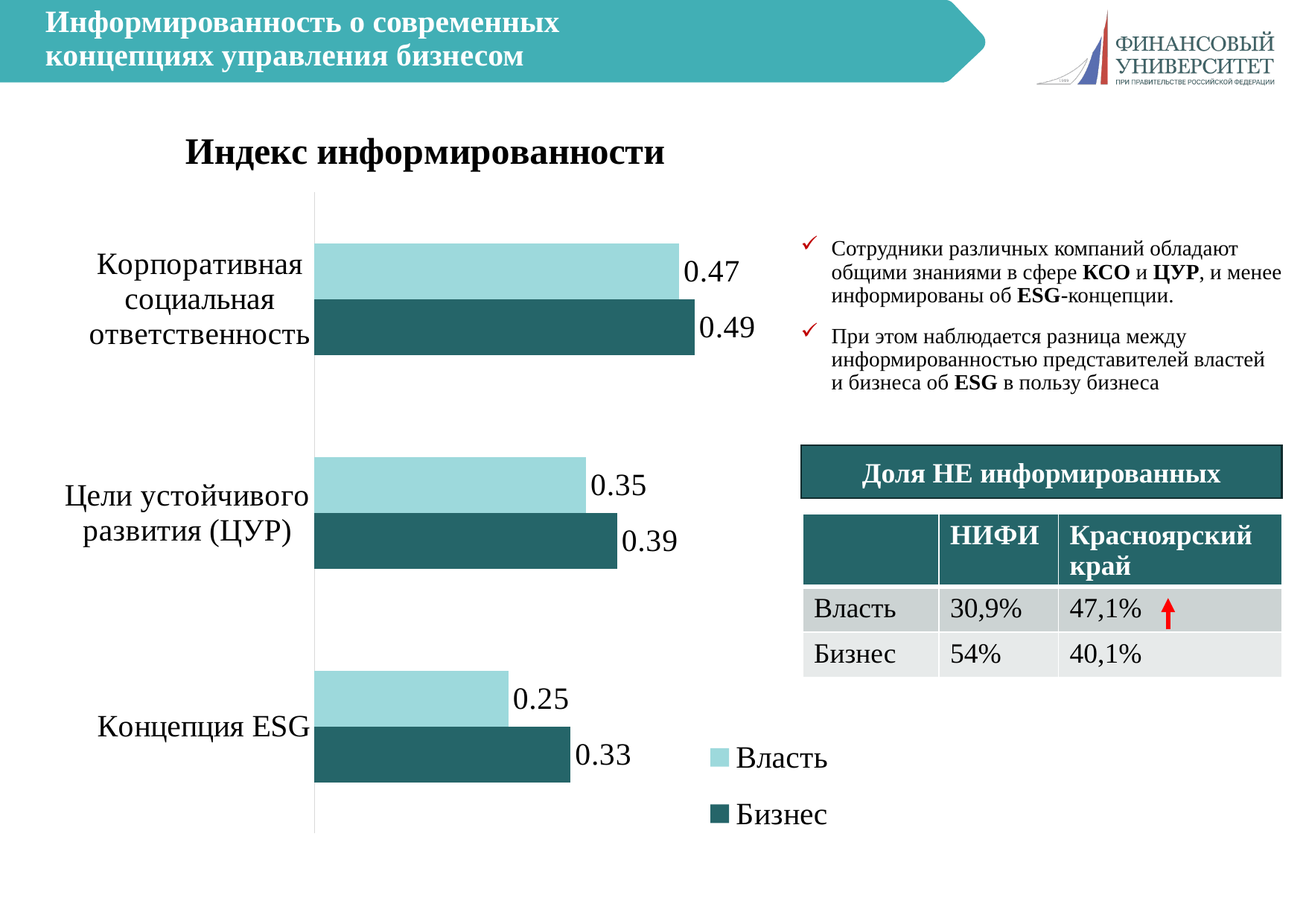

# Информированность о современных концепциях управления бизнесом

### Chart: Индекс информированности

| Category | Бизнес | Власть |
|---|---|---|
| Концепция ESG | 0.33 | 0.25 |
| Цели устойчивого развития (ЦУР) | 0.39 | 0.35 |
| Корпоративная социальная ответственность | 0.49 | 0.47 |
Сотрудники различных компаний обладают общими знаниями в сфере КСО и ЦУР, и менее информированы об ESG-концепции.
При этом наблюдается разница между информированностью представителей властей и бизнеса об ESG в пользу бизнеса
Доля НЕ информированных
|  | НИФИ | Красноярский край |
| --- | --- | --- |
| Власть | 30,9% | 47,1% |
| Бизнес | 54% | 40,1% |